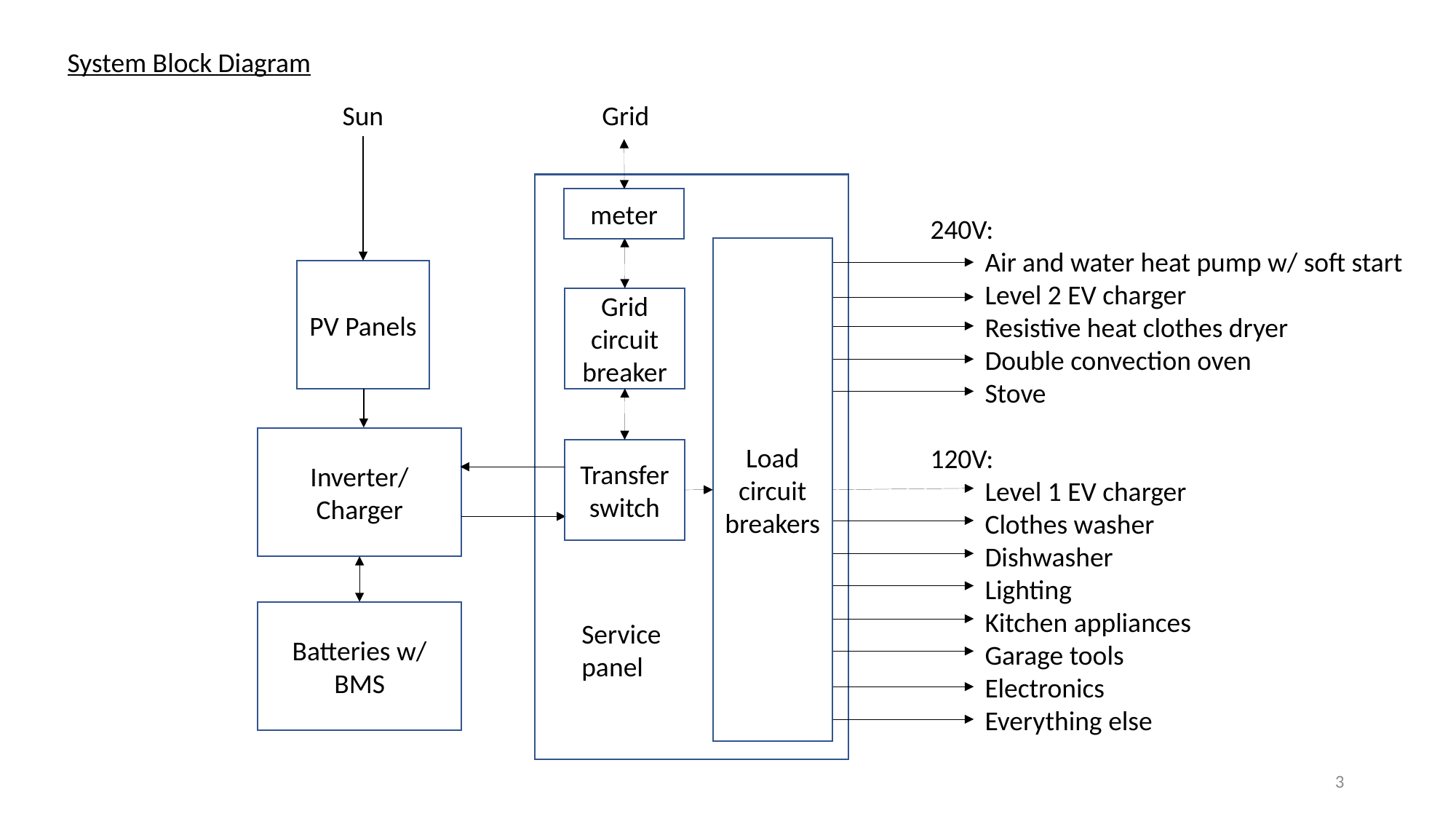

System Block Diagram
Sun
Grid

meter
240V:
Air and water heat pump w/ soft start
Level 2 EV charger
Resistive heat clothes dryer
Double convection oven
Stove

120V:
Level 1 EV charger
Clothes washer
Dishwasher
Lighting
Kitchen appliances
Garage tools
Electronics
Everything else

Load circuit breakers
PV Panels
Grid circuit breaker
Inverter/
Charger
Transfer switch
Batteries w/ BMS
Service panel
3